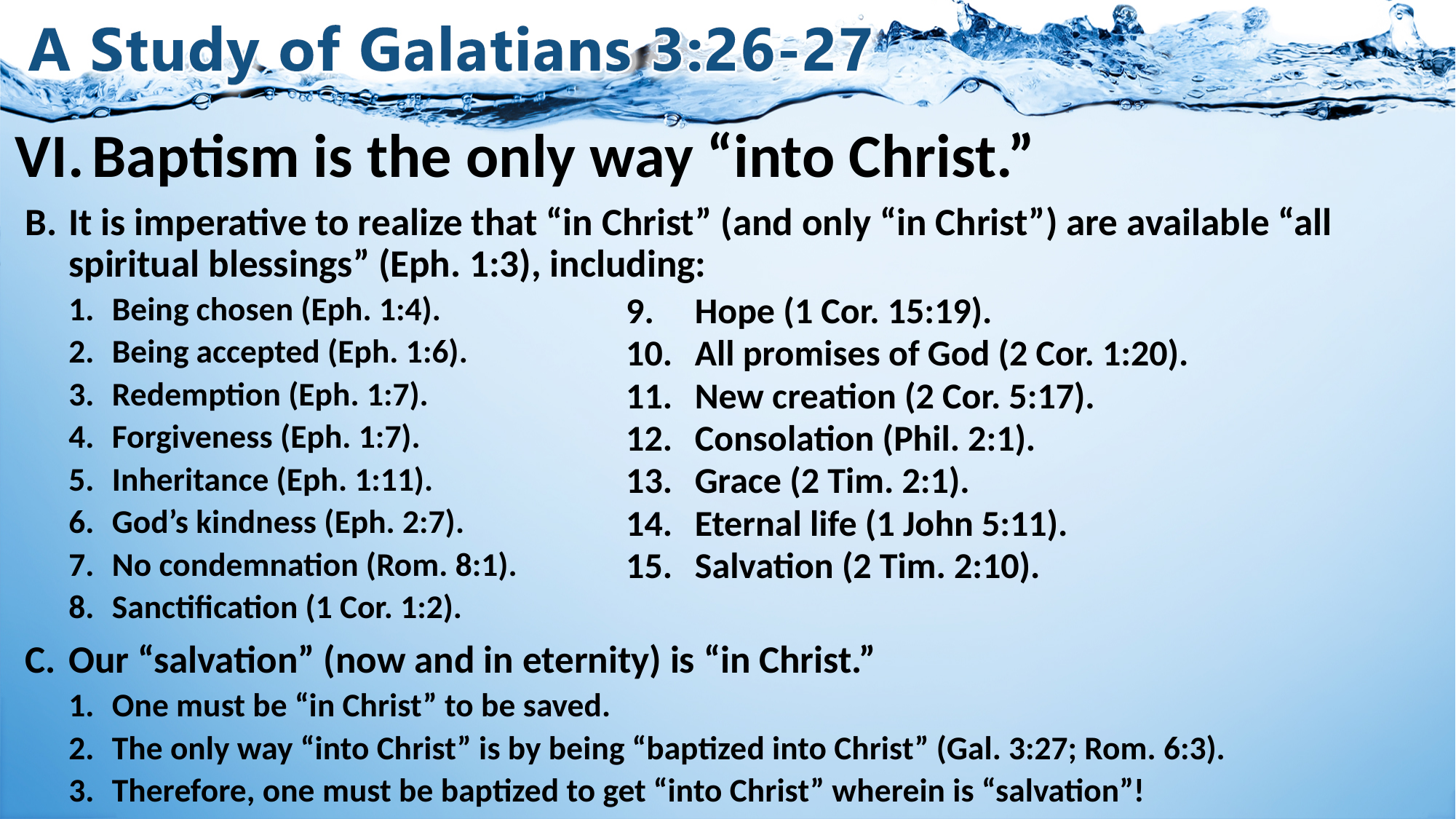

# VI.	Baptism is the only way “into Christ.”
It is imperative to realize that “in Christ” (and only “in Christ”) are available “all spiritual blessings” (Eph. 1:3), including:
Being chosen (Eph. 1:4).
Being accepted (Eph. 1:6).
Redemption (Eph. 1:7).
Forgiveness (Eph. 1:7).
Inheritance (Eph. 1:11).
God’s kindness (Eph. 2:7).
No condemnation (Rom. 8:1).
Sanctification (1 Cor. 1:2).
Our “salvation” (now and in eternity) is “in Christ.”
One must be “in Christ” to be saved.
The only way “into Christ” is by being “baptized into Christ” (Gal. 3:27; Rom. 6:3).
Therefore, one must be baptized to get “into Christ” wherein is “salvation”!
Hope (1 Cor. 15:19).
All promises of God (2 Cor. 1:20).
New creation (2 Cor. 5:17).
Consolation (Phil. 2:1).
Grace (2 Tim. 2:1).
Eternal life (1 John 5:11).
Salvation (2 Tim. 2:10).